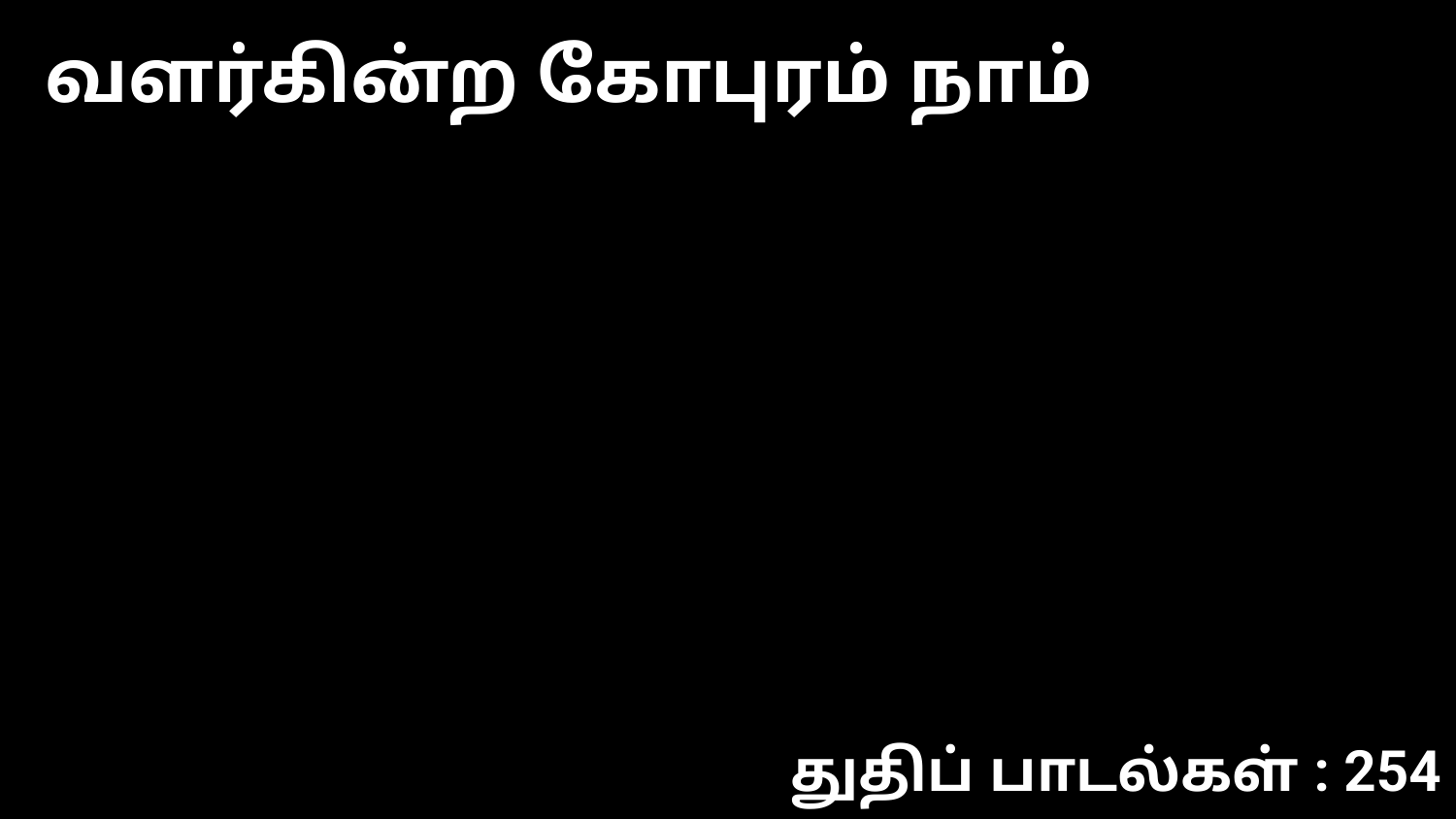

வளர்கின்ற கோபுரம் நாம்
துதிப் பாடல்கள் : 254